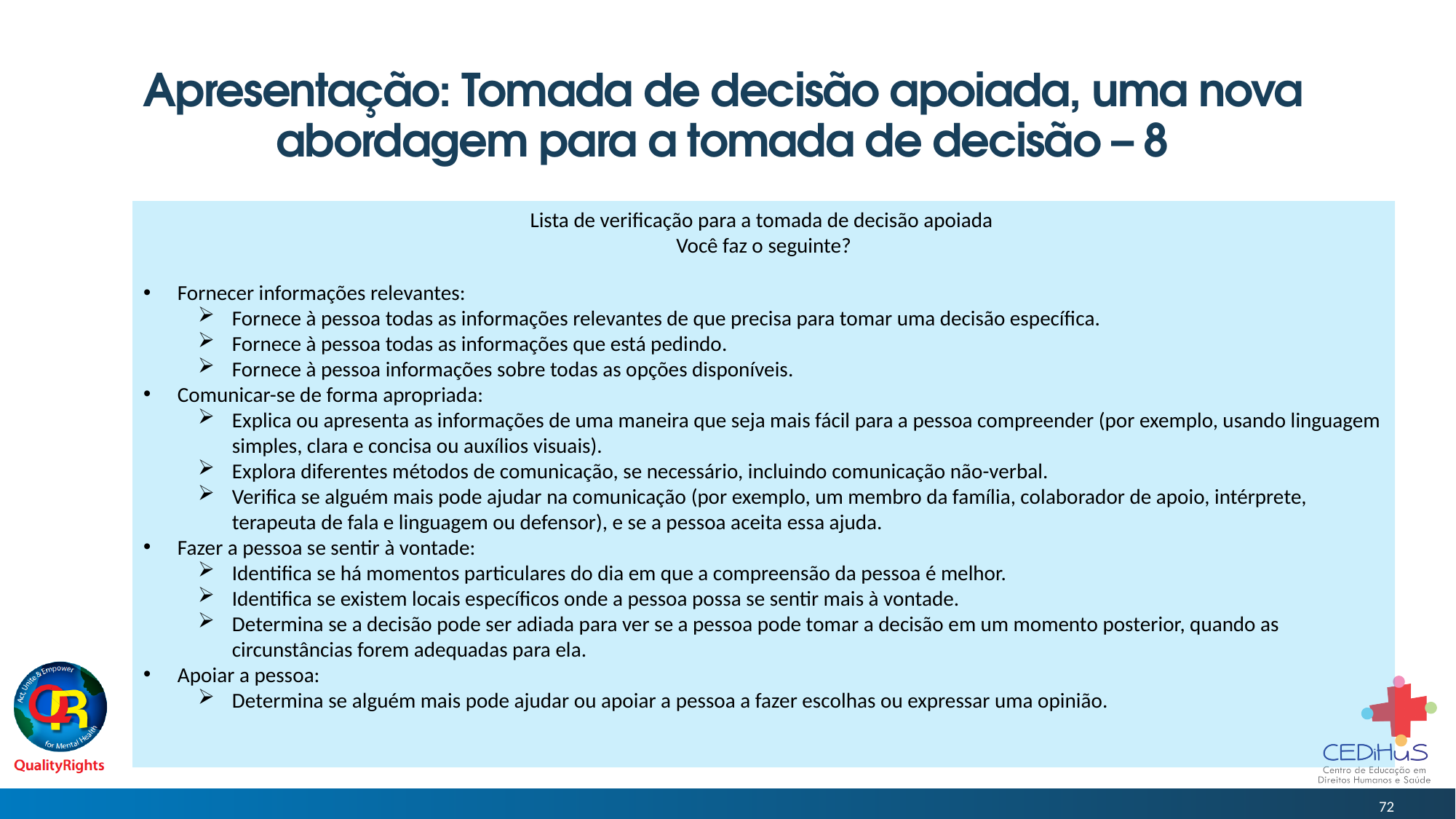

# Apresentação: Tomada de decisão apoiada, uma nova abordagem para a tomada de decisão – 8
Lista de verificação para a tomada de decisão apoiada
Você faz o seguinte?
Fornecer informações relevantes:
Fornece à pessoa todas as informações relevantes de que precisa para tomar uma decisão específica.
Fornece à pessoa todas as informações que está pedindo.
Fornece à pessoa informações sobre todas as opções disponíveis.
Comunicar-se de forma apropriada:
Explica ou apresenta as informações de uma maneira que seja mais fácil para a pessoa compreender (por exemplo, usando linguagem simples, clara e concisa ou auxílios visuais).
Explora diferentes métodos de comunicação, se necessário, incluindo comunicação não-verbal.
Verifica se alguém mais pode ajudar na comunicação (por exemplo, um membro da família, colaborador de apoio, intérprete, terapeuta de fala e linguagem ou defensor), e se a pessoa aceita essa ajuda.
Fazer a pessoa se sentir à vontade:
Identifica se há momentos particulares do dia em que a compreensão da pessoa é melhor.
Identifica se existem locais específicos onde a pessoa possa se sentir mais à vontade.
Determina se a decisão pode ser adiada para ver se a pessoa pode tomar a decisão em um momento posterior, quando as circunstâncias forem adequadas para ela.
Apoiar a pessoa:
Determina se alguém mais pode ajudar ou apoiar a pessoa a fazer escolhas ou expressar uma opinião.